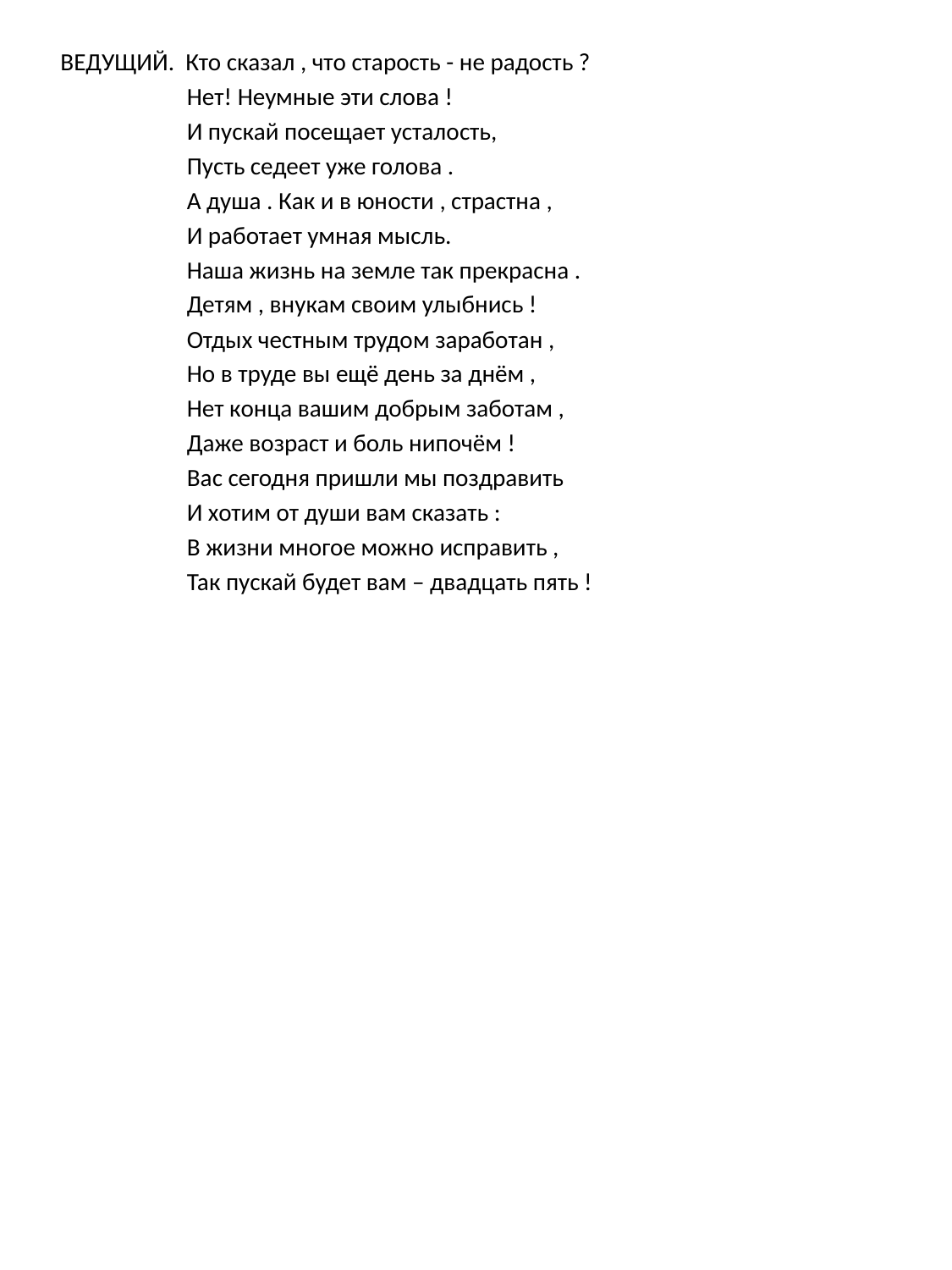

#
ВЕДУЩИЙ.  Кто сказал , что старость - не радость ?
                       Нет! Неумные эти слова !
                       И пускай посещает усталость,
                       Пусть седеет уже голова .
                       А душа . Как и в юности , страстна ,
                       И работает умная мысль.
                       Наша жизнь на земле так прекрасна .
                       Детям , внукам своим улыбнись !
                       Отдых честным трудом заработан ,
                       Но в труде вы ещё день за днём ,
                       Нет конца вашим добрым заботам ,
                       Даже возраст и боль нипочём !
                       Вас сегодня пришли мы поздравить
                       И хотим от души вам сказать :
                       В жизни многое можно исправить ,
                       Так пускай будет вам – двадцать пять !